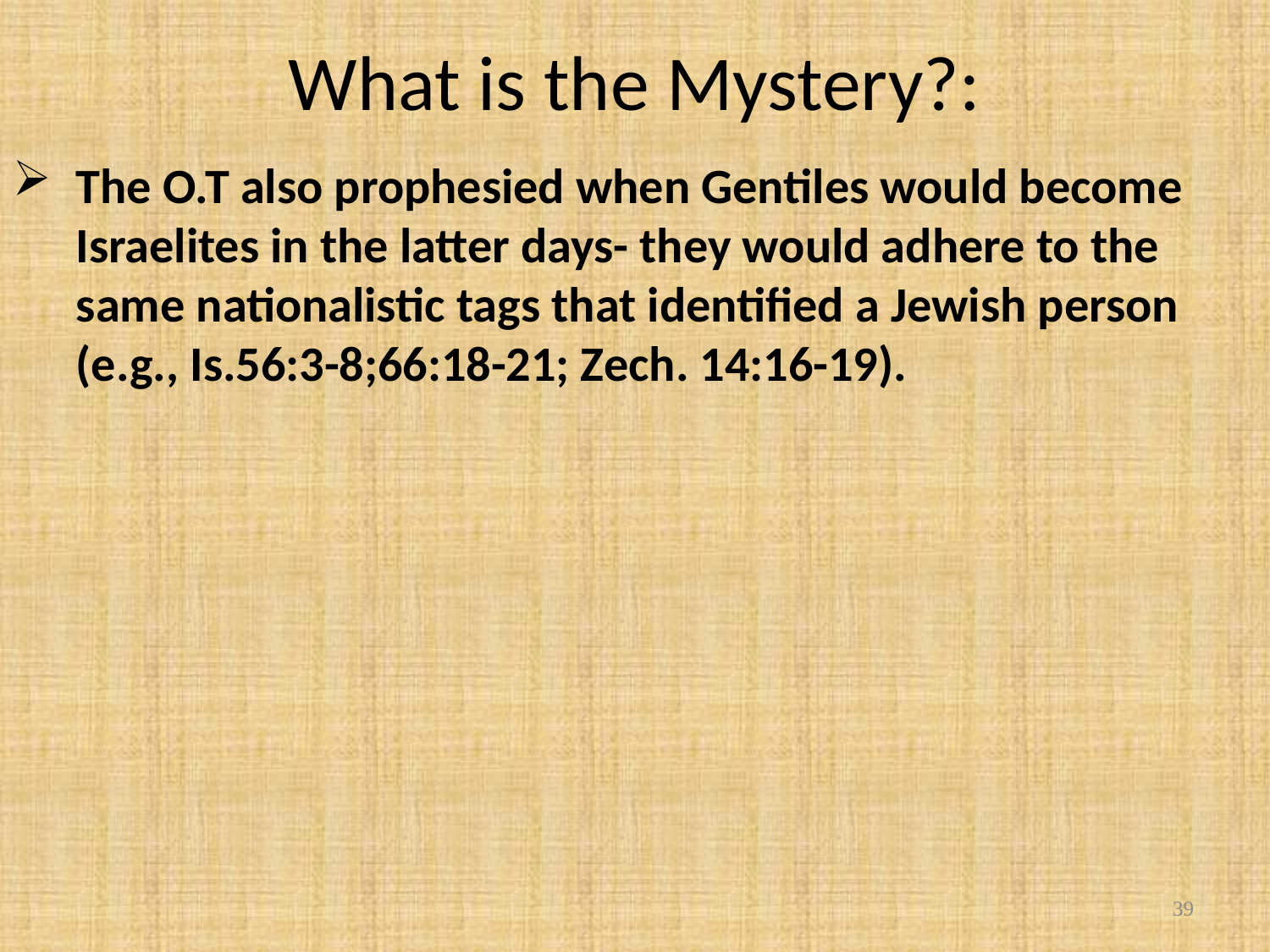

What is the Mystery?:
The O.T also prophesied when Gentiles would become Israelites in the latter days- they would adhere to the same nationalistic tags that identified a Jewish person (e.g., Is.56:3-8;66:18-21; Zech. 14:16-19).

39